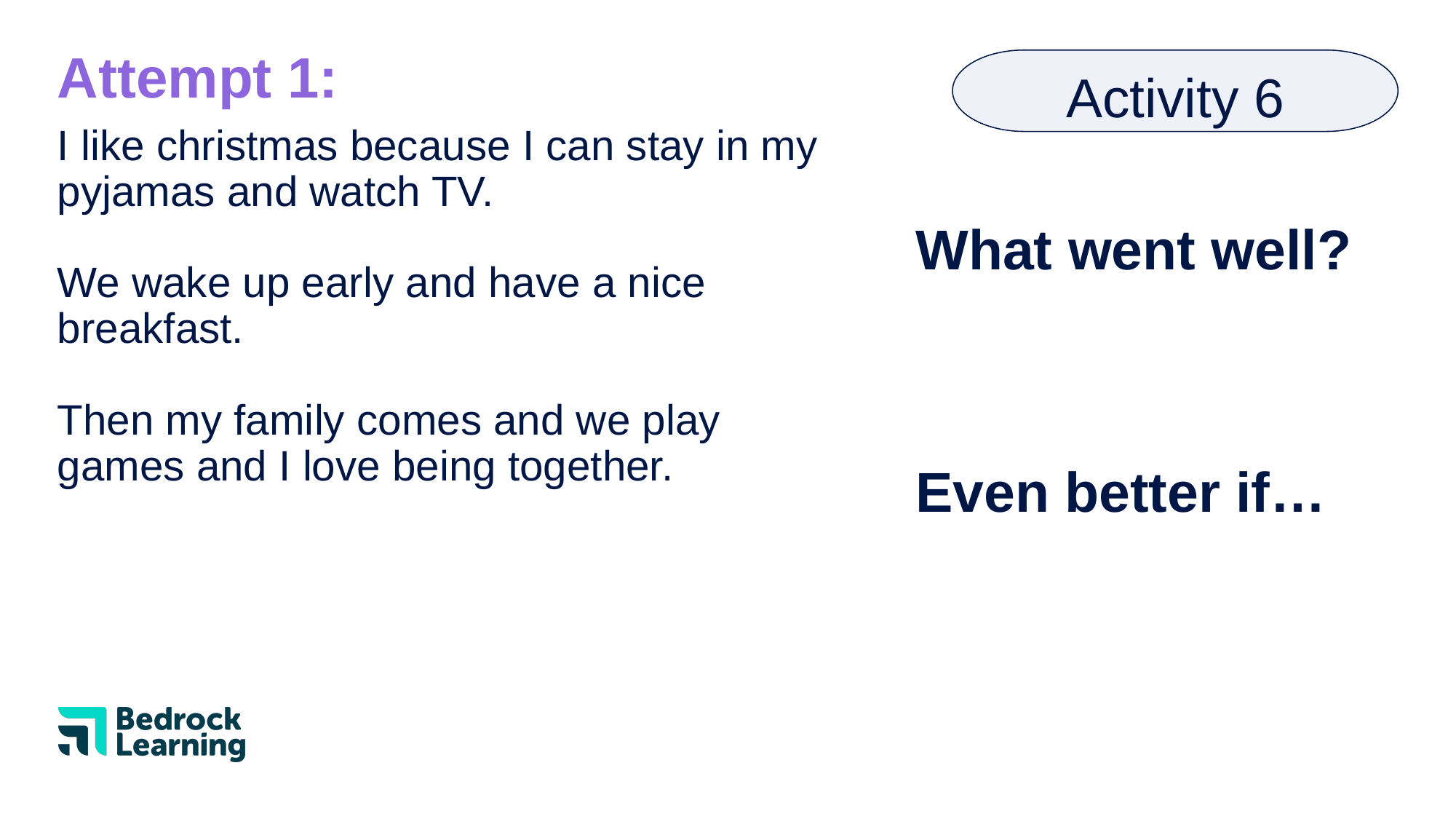

Attempt 1:
Activity 6
# I like christmas because I can stay in my pyjamas and watch TV.

We wake up early and have a nice breakfast.

Then my family comes and we play games and I love being together.
What went well?

Even better if…